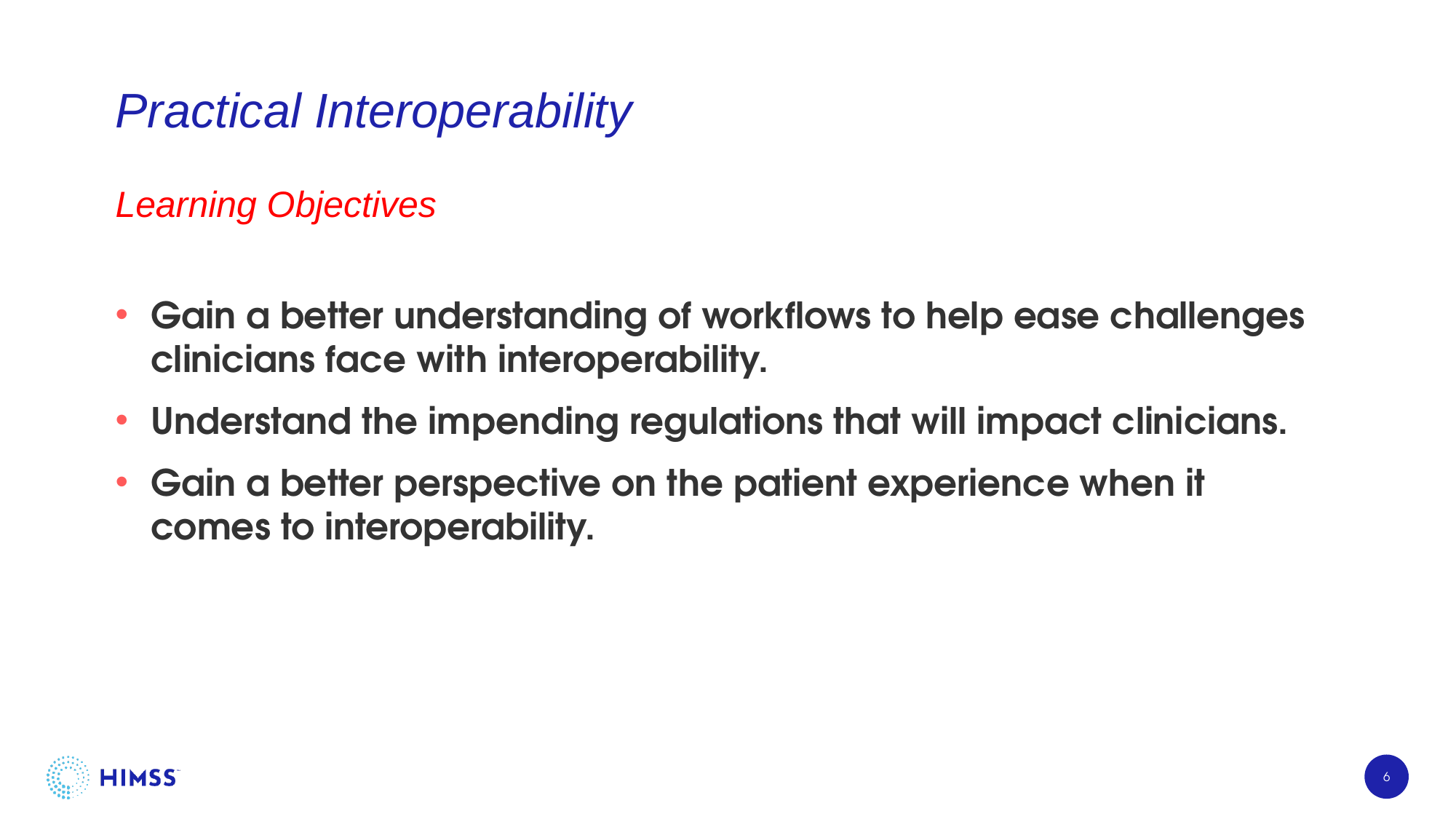

# Practical Interoperability Learning Objectives
Gain a better understanding of workflows to help ease challenges clinicians face with interoperability.
Understand the impending regulations that will impact clinicians.
Gain a better perspective on the patient experience when it comes to interoperability.
6